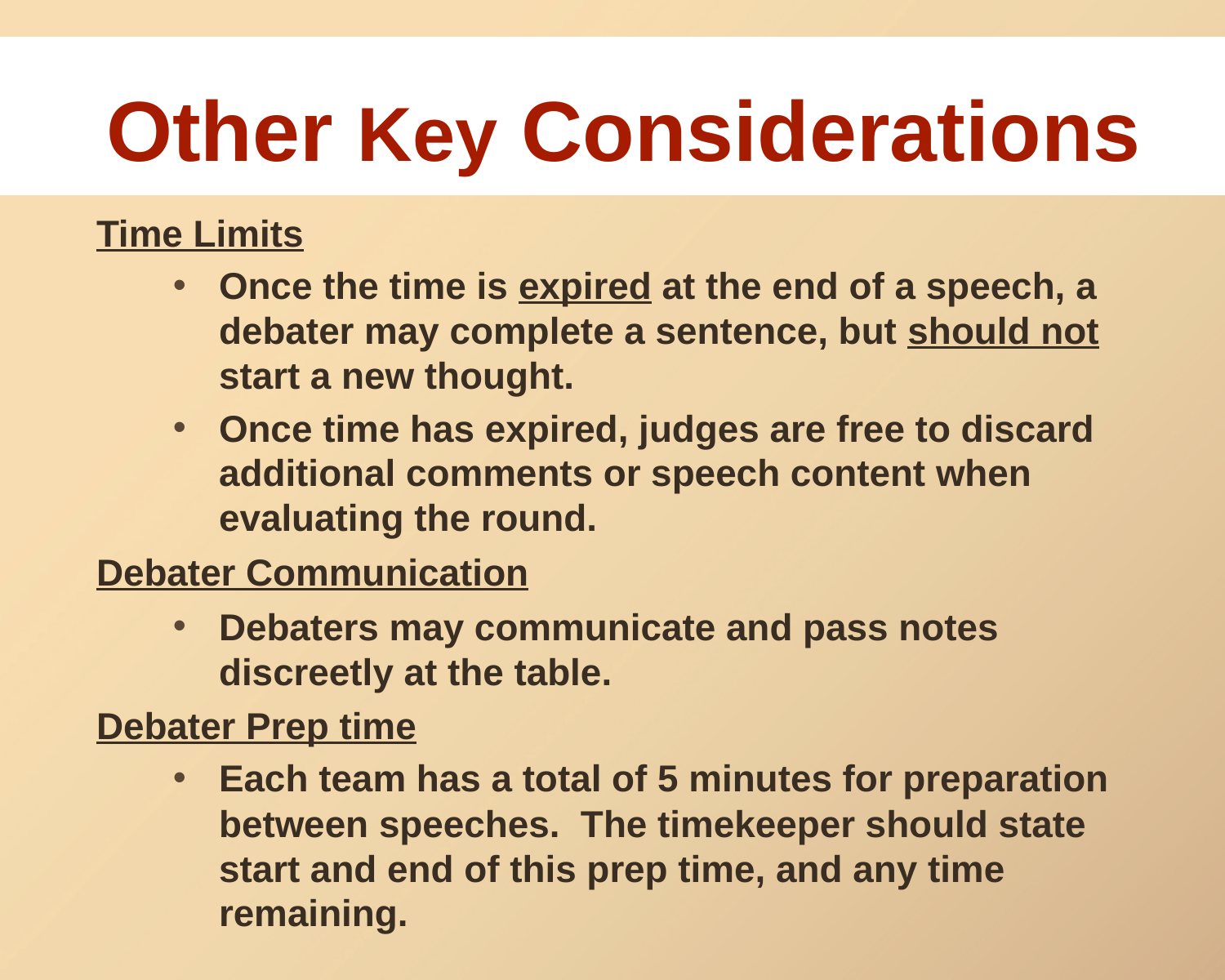

# Other Key Considerations
Time Limits
Once the time is expired at the end of a speech, a debater may complete a sentence, but should not start a new thought.
Once time has expired, judges are free to discard additional comments or speech content when evaluating the round.
Debater Communication
Debaters may communicate and pass notes discreetly at the table.
Debater Prep time
Each team has a total of 5 minutes for preparation between speeches.  The timekeeper should state start and end of this prep time, and any time remaining.